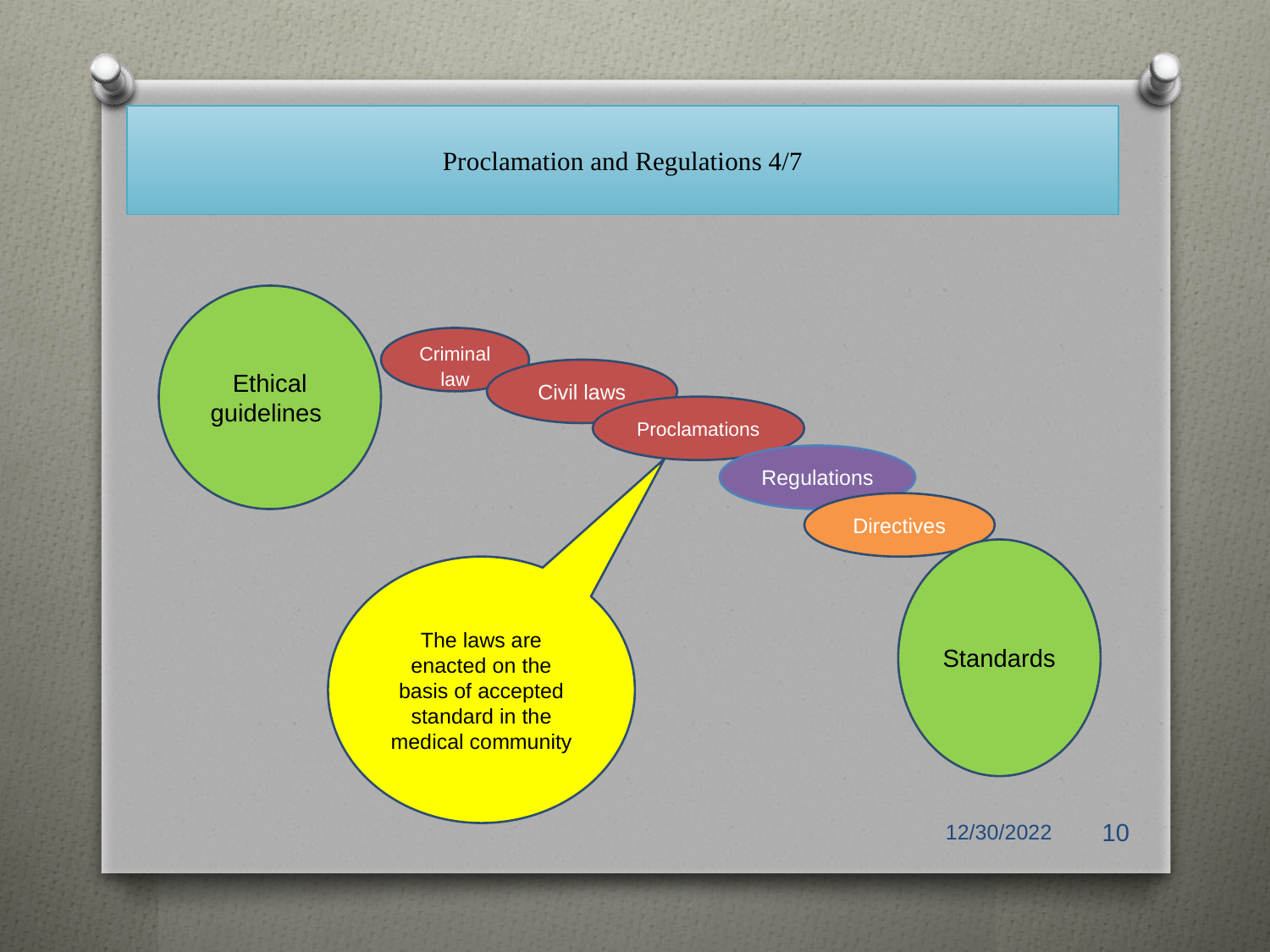

# Proclamation and Regulations 4/7

Ethical guidelines
Criminal law
Civil laws
Proclamations
Regulations
Directives
Standards
The laws are enacted on the basis of accepted standard in the medical community
12/30/2022
10